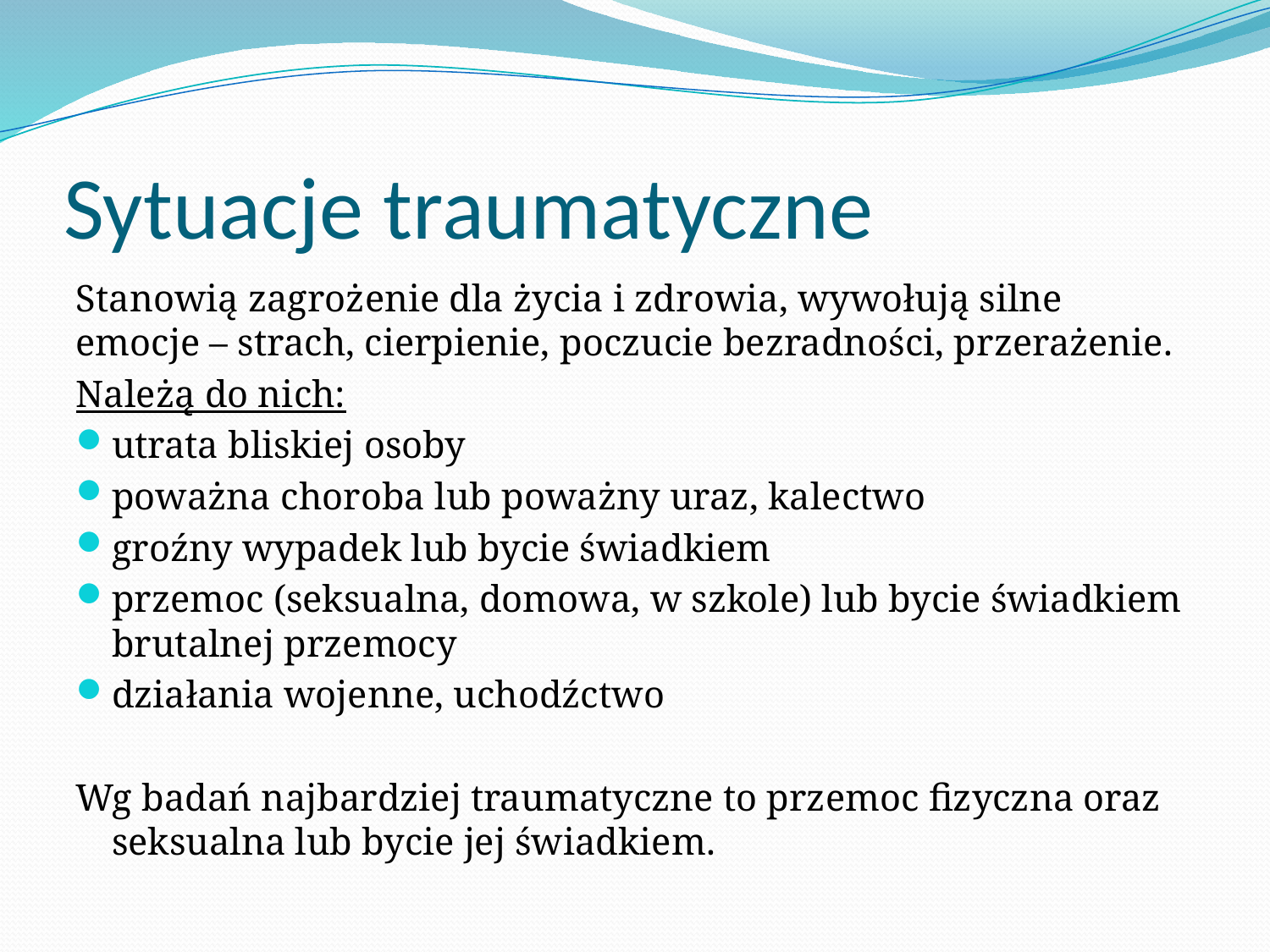

# Sytuacje traumatyczne
Stanowią zagrożenie dla życia i zdrowia, wywołują silne emocje – strach, cierpienie, poczucie bezradności, przerażenie.
Należą do nich:
utrata bliskiej osoby
poważna choroba lub poważny uraz, kalectwo
groźny wypadek lub bycie świadkiem
przemoc (seksualna, domowa, w szkole) lub bycie świadkiem brutalnej przemocy
działania wojenne, uchodźctwo

Wg badań najbardziej traumatyczne to przemoc fizyczna oraz seksualna lub bycie jej świadkiem.